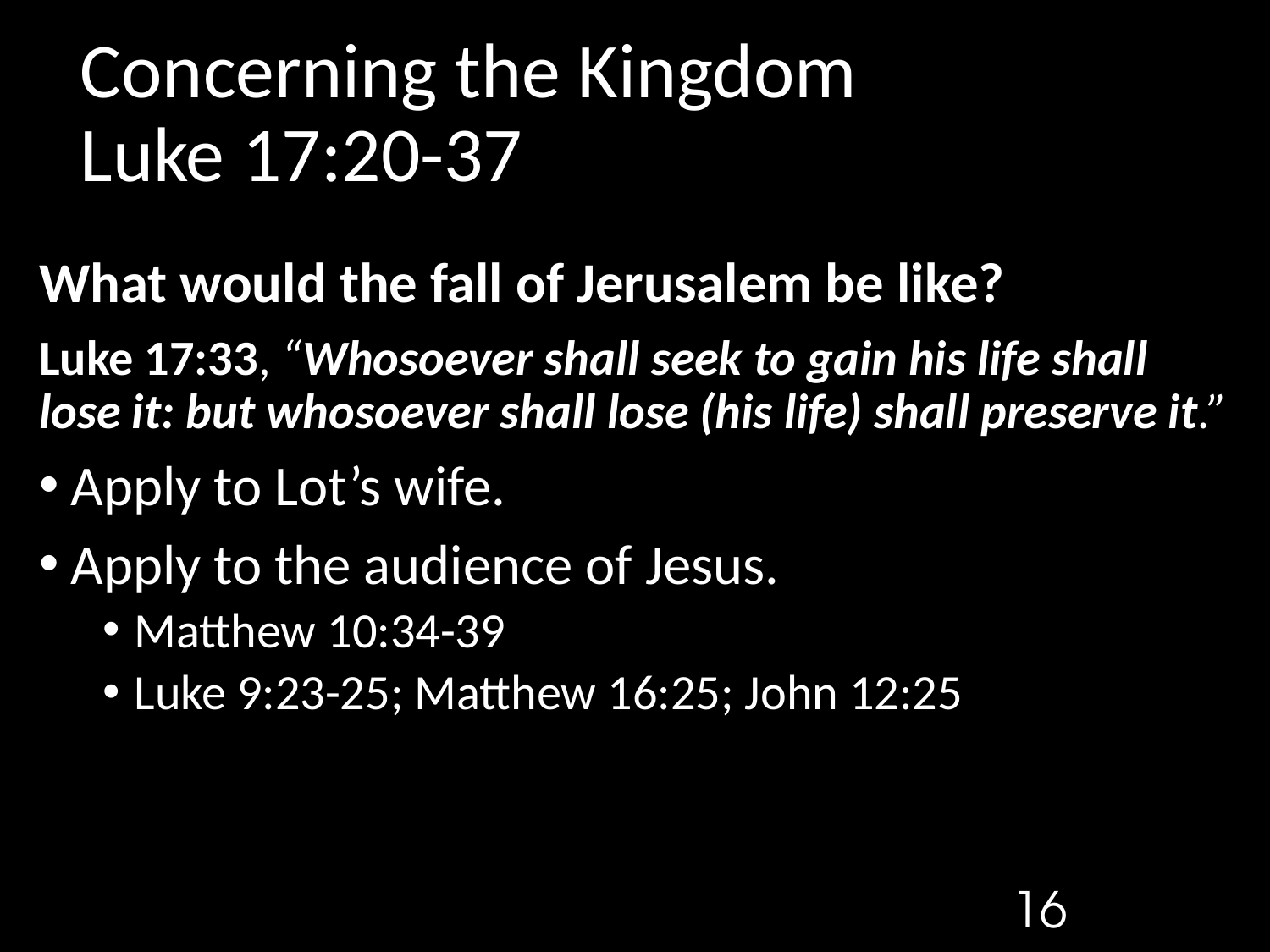

# Concerning the Kingdom Luke 17:20-37
What would the fall of Jerusalem be like?
Luke 17:33, “Whosoever shall seek to gain his life shall lose it: but whosoever shall lose (his life) shall preserve it.”
Apply to Lot’s wife.
Apply to the audience of Jesus.
Matthew 10:34-39
Luke 9:23-25; Matthew 16:25; John 12:25
16